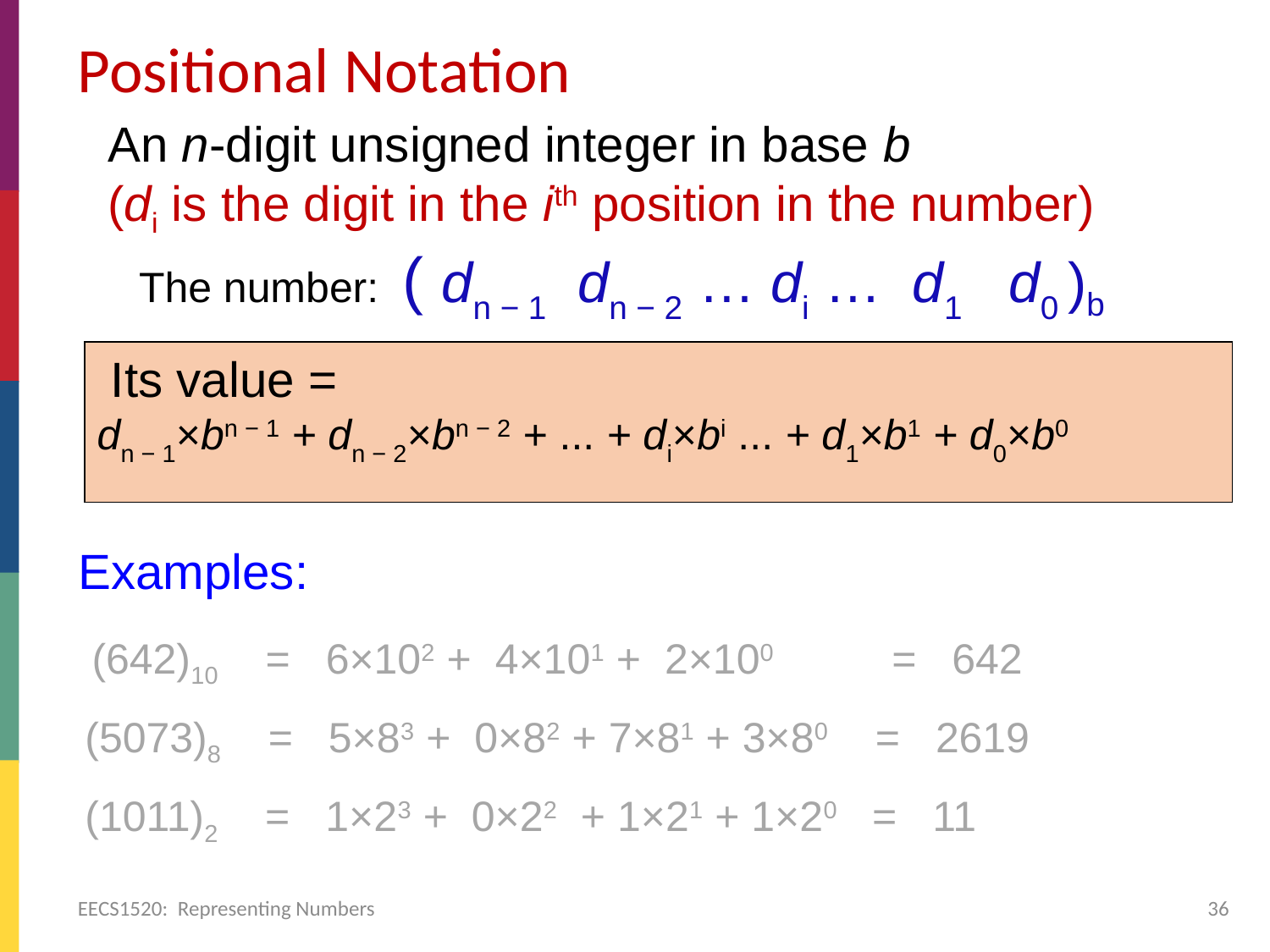

# Positional Notation
An n-digit unsigned integer in base b
(di is the digit in the ith position in the number)
  The number:  ( dn − 1  dn − 2 … di …  d1   d0 )b
 Its value =
dn − 1×bn − 1 + dn − 2×bn − 2 + ... + di×bi ... + d1×b1 + d0×b0
Examples:
 (642)10    =   6×102 +  4×101 +  2×100          =   642
 (5073)8    =   5×83 +  0×82 + 7×81 + 3×80    =   2619
 (1011)2    =   1×23 +  0×22  + 1×21 + 1×20   =   11
EECS1520:  Representing Numbers
36
7